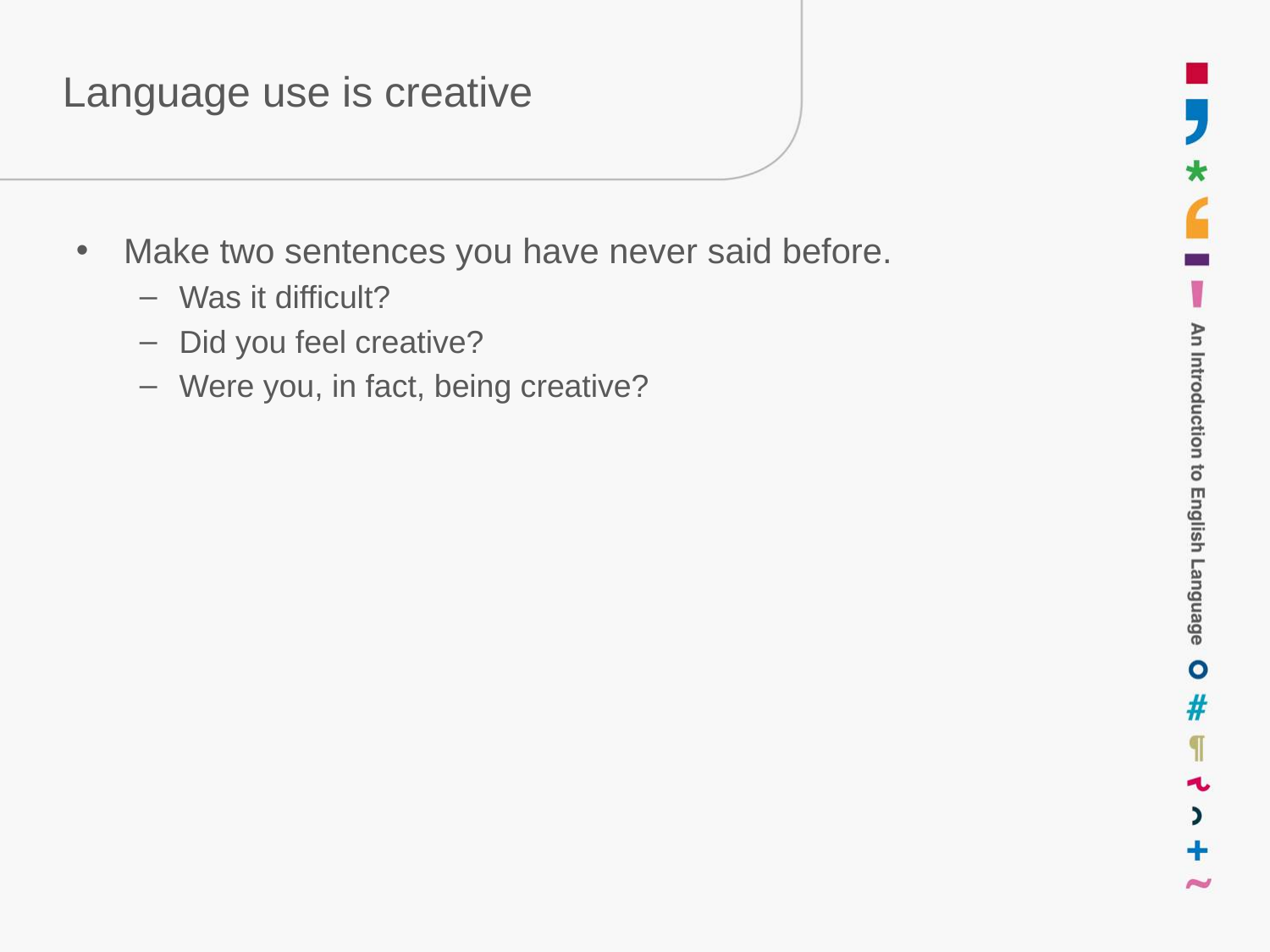

# Language use is creative
Make two sentences you have never said before.
Was it difficult?
Did you feel creative?
Were you, in fact, being creative?